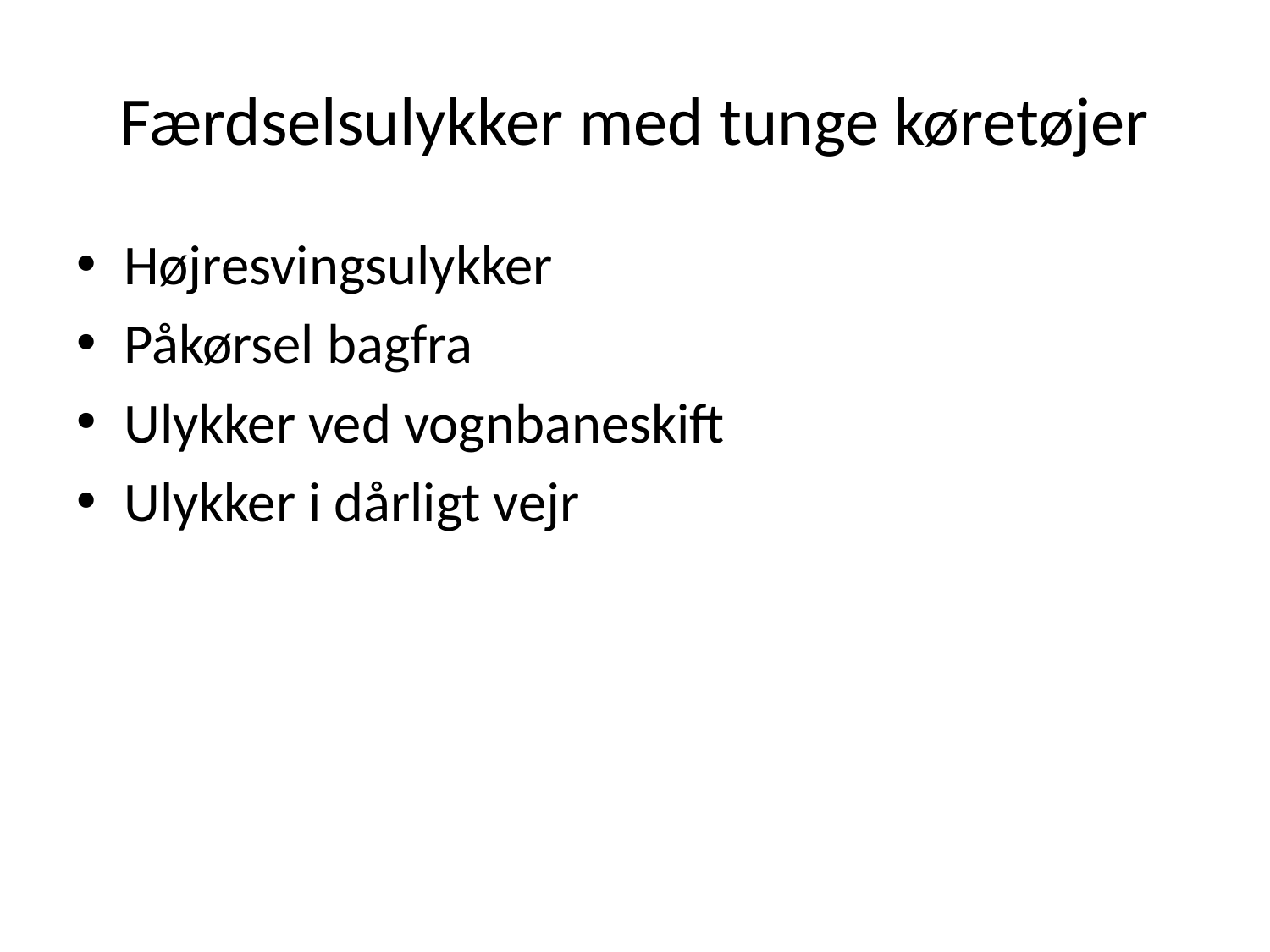

# Færdselsulykker med tunge køretøjer
Højresvingsulykker
Påkørsel bagfra
Ulykker ved vognbaneskift
Ulykker i dårligt vejr